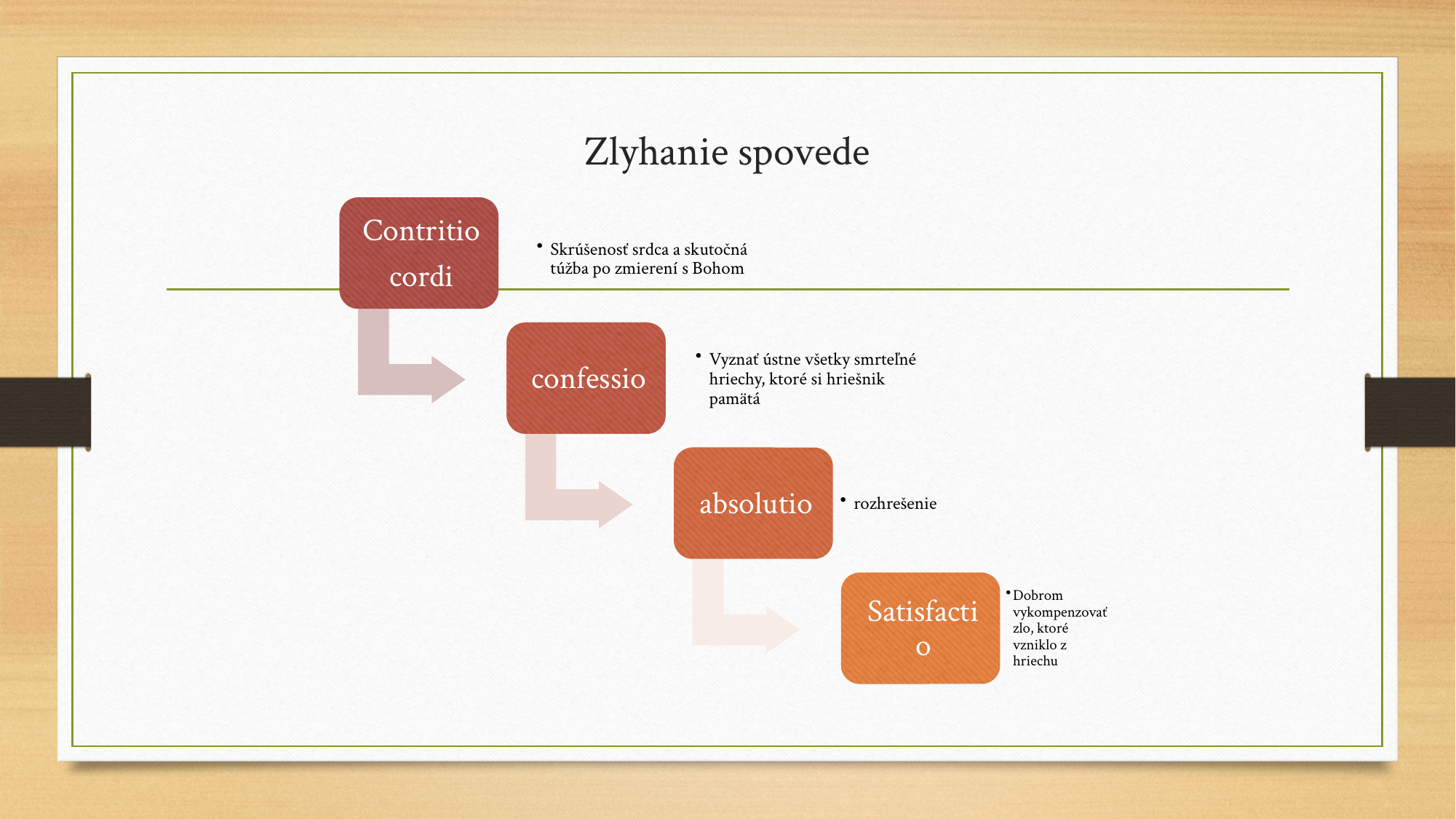

# Zlyhanie spovede
Contritio
cordi
Skrúšenosť srdca a skutočná túžba po zmierení s Bohom
confessio
Vyznať ústne všetky smrteľné hriechy, ktoré si hriešnik pamätá
absolutio
rozhrešenie
Satisfactio
Dobrom vykompenzovať zlo, ktoré vzniklo z hriechu